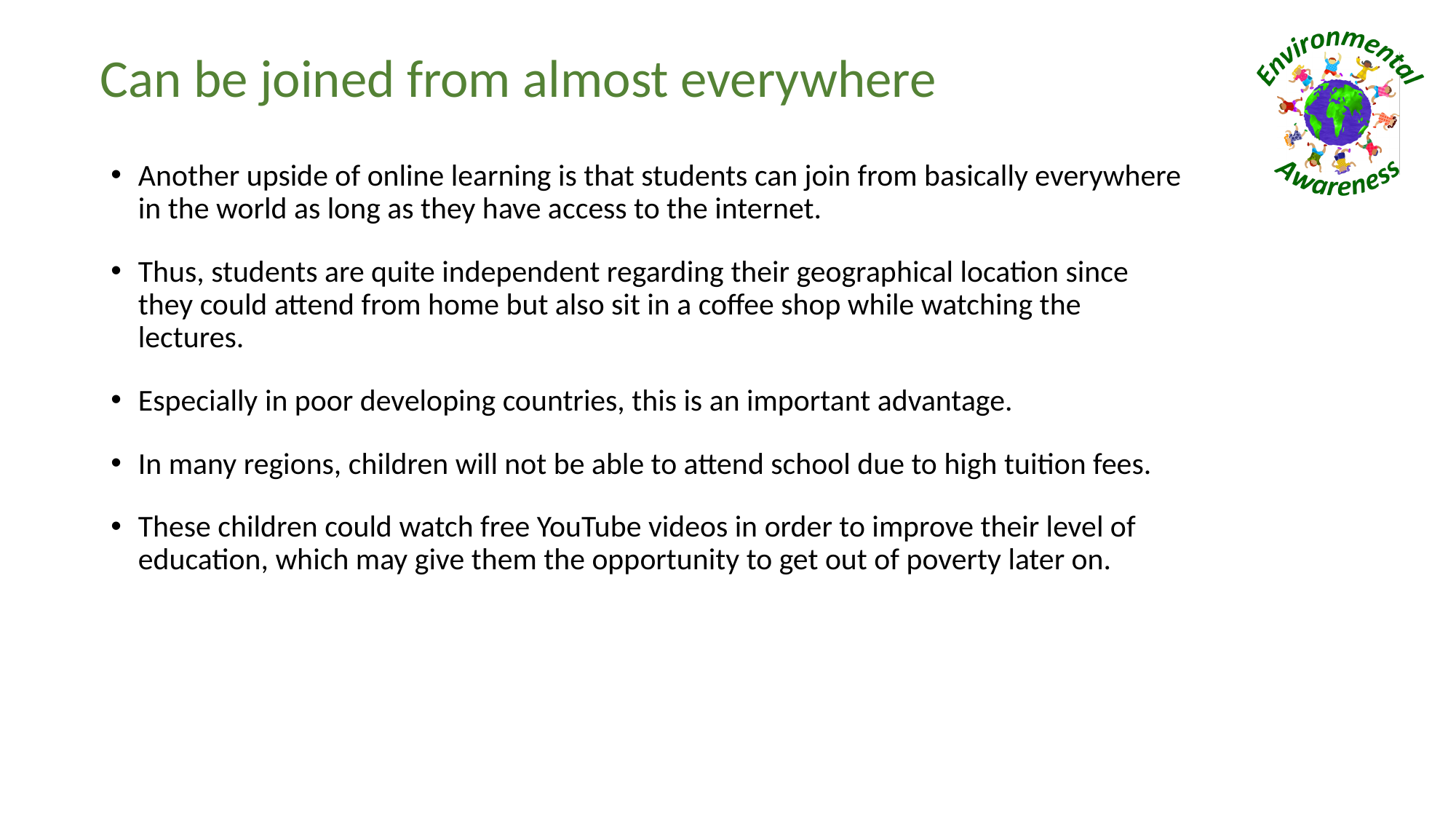

# Can be joined from almost everywhere
Another upside of online learning is that students can join from basically everywhere in the world as long as they have access to the internet.
Thus, students are quite independent regarding their geographical location since they could attend from home but also sit in a coffee shop while watching the lectures.
Especially in poor developing countries, this is an important advantage.
In many regions, children will not be able to attend school due to high tuition fees.
These children could watch free YouTube videos in order to improve their level of education, which may give them the opportunity to get out of poverty later on.